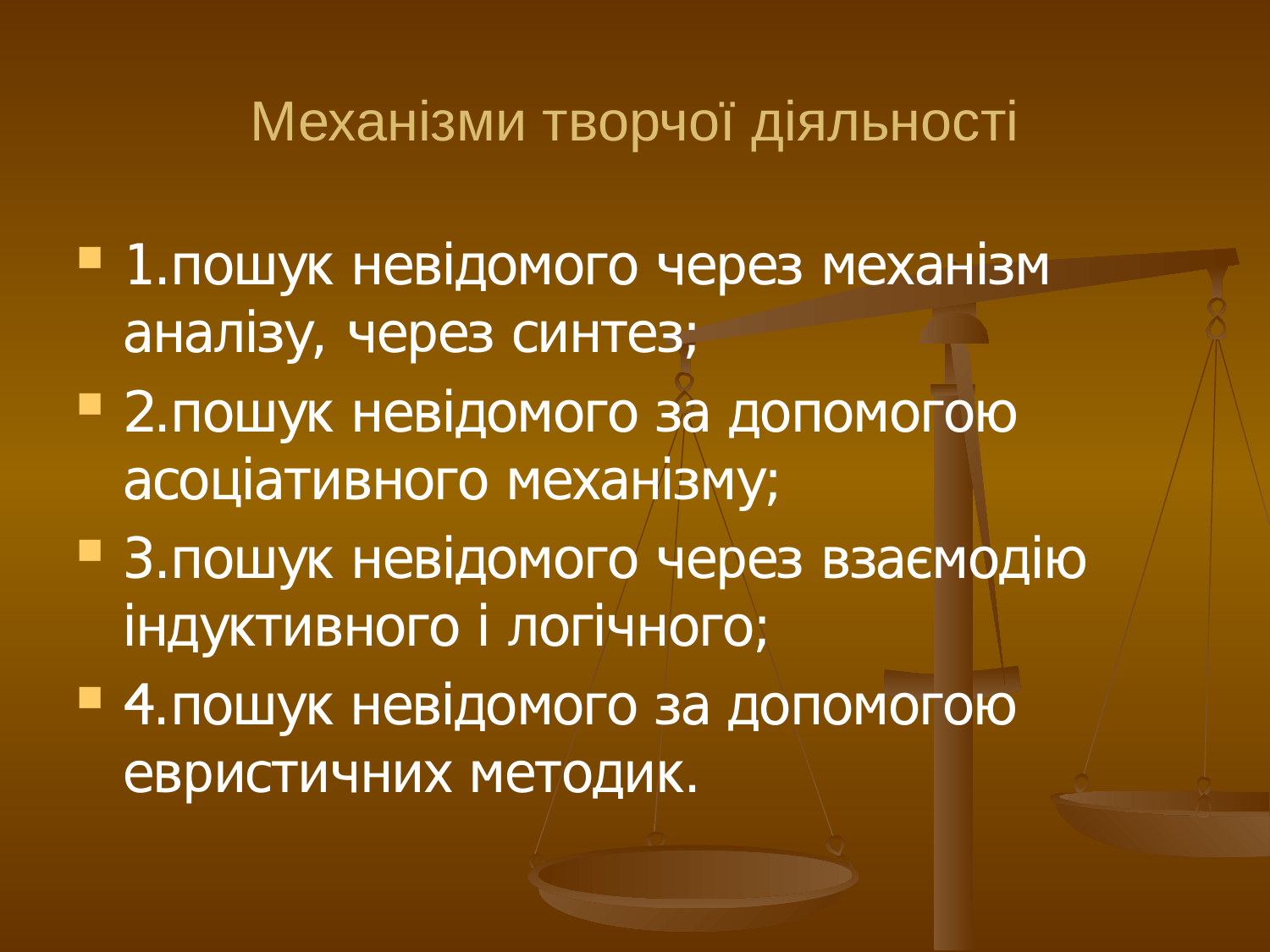

# Механізми творчої діяльності
1.пошук невідомого через механізм аналізу, через синтез;
2.пошук невідомого за допомогою асоціативного механізму;
3.пошук невідомого через взаємодію індуктивного і логічного;
4.пошук невідомого за допомогою евристичних методик.